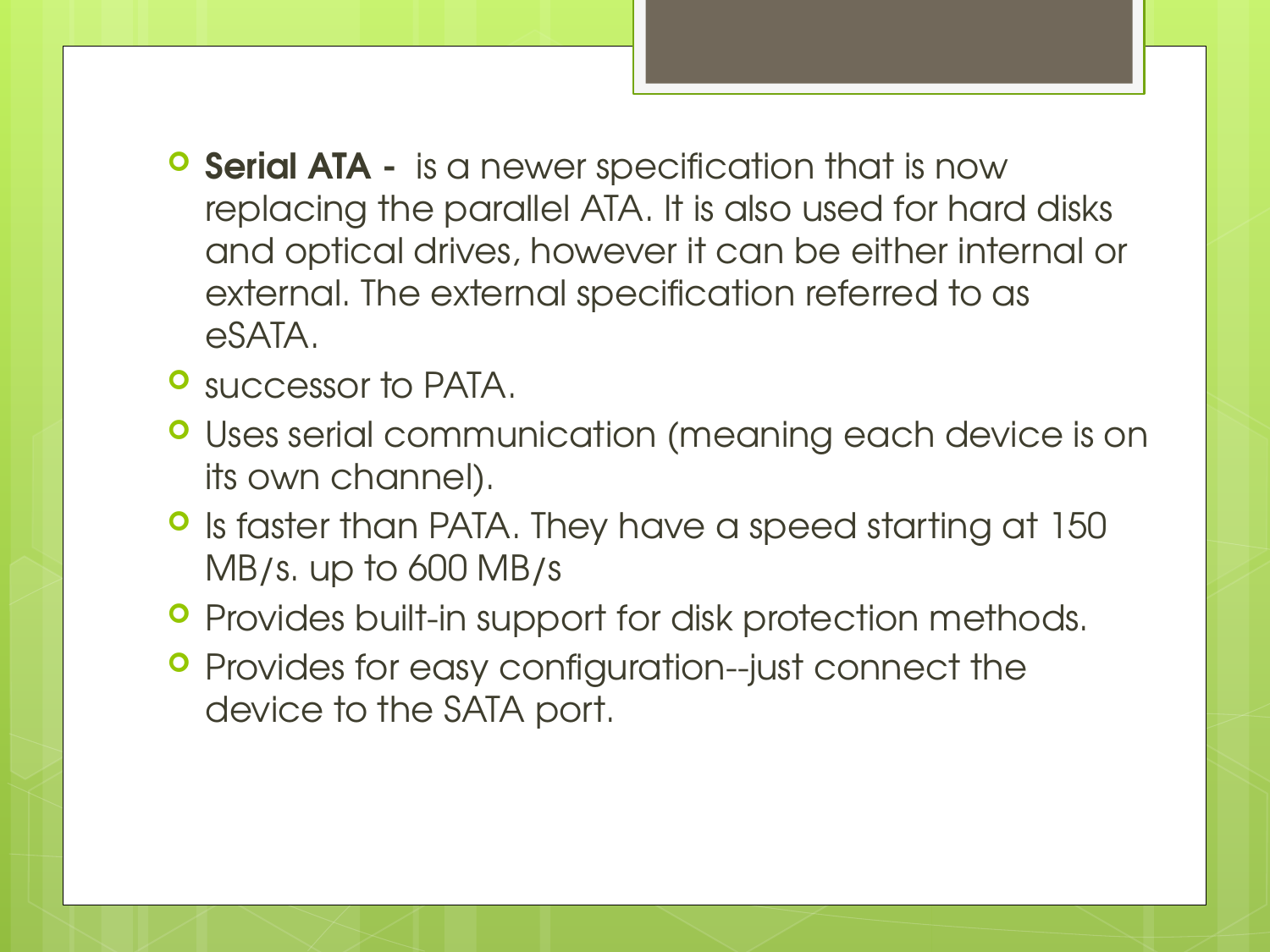

Serial ATA -  is a newer specification that is now replacing the parallel ATA. It is also used for hard disks and optical drives, however it can be either internal or external. The external specification referred to as eSATA.
successor to PATA.
Uses serial communication (meaning each device is on its own channel).
Is faster than PATA. They have a speed starting at 150 MB/s. up to 600 MB/s
Provides built-in support for disk protection methods.
Provides for easy configuration--just connect the device to the SATA port.